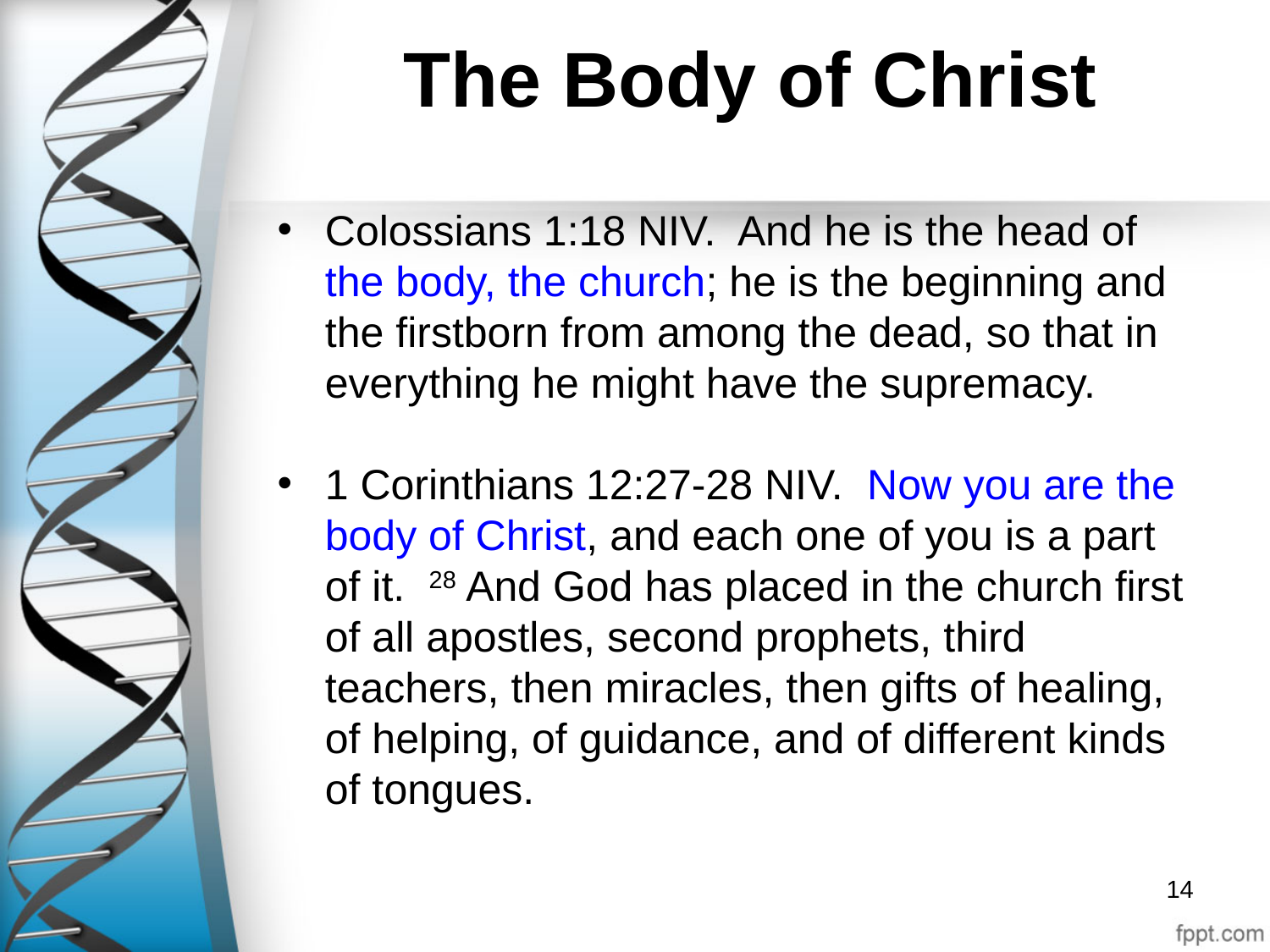

# The Body of Christ

Colossians 1:18 NIV.  And he is the head of the body, the church; he is the beginning and the firstborn from among the dead, so that in everything he might have the supremacy.

1 Corinthians 12:27-28 NIV.  Now you are the body of Christ, and each one of you is a part of it.  28 And God has placed in the church first of all apostles, second prophets, third teachers, then miracles, then gifts of healing, of helping, of guidance, and of different kinds of tongues.
14